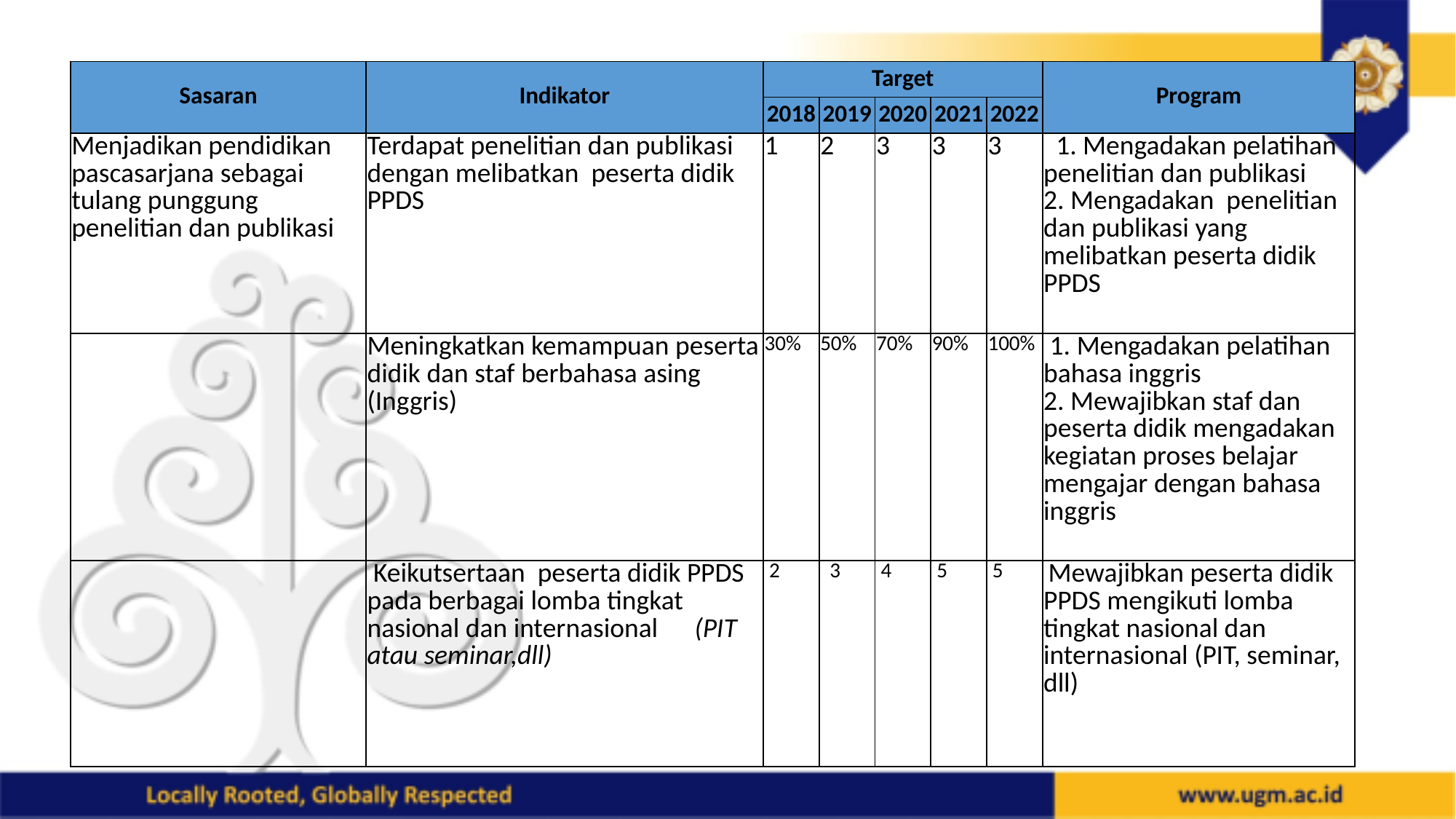

| Sasaran | Indikator | Target |  |  |  |  | Program |
| --- | --- | --- | --- | --- | --- | --- | --- |
|  |  | 2018 | 2019 | 2020 | 2021 | 2022 |  |
| Menjadikan pendidikan pascasarjana sebagai tulang punggung penelitian dan publikasi | Terdapat penelitian dan publikasi dengan melibatkan peserta didik PPDS | 1 | 2 | 3 | 3 | 3 | 1. Mengadakan pelatihan penelitian dan publikasi 2. Mengadakan penelitian dan publikasi yang melibatkan peserta didik PPDS |
|  | Meningkatkan kemampuan peserta didik dan staf berbahasa asing (Inggris) | 30% | 50% | 70% | 90% | 100% | 1. Mengadakan pelatihan bahasa inggris 2. Mewajibkan staf dan peserta didik mengadakan kegiatan proses belajar mengajar dengan bahasa inggris |
|  | Keikutsertaan peserta didik PPDS pada berbagai lomba tingkat nasional dan internasional (PIT atau seminar,dll) | 2 | 3 | 4 | 5 | 5 | Mewajibkan peserta didik PPDS mengikuti lomba tingkat nasional dan internasional (PIT, seminar, dll) |